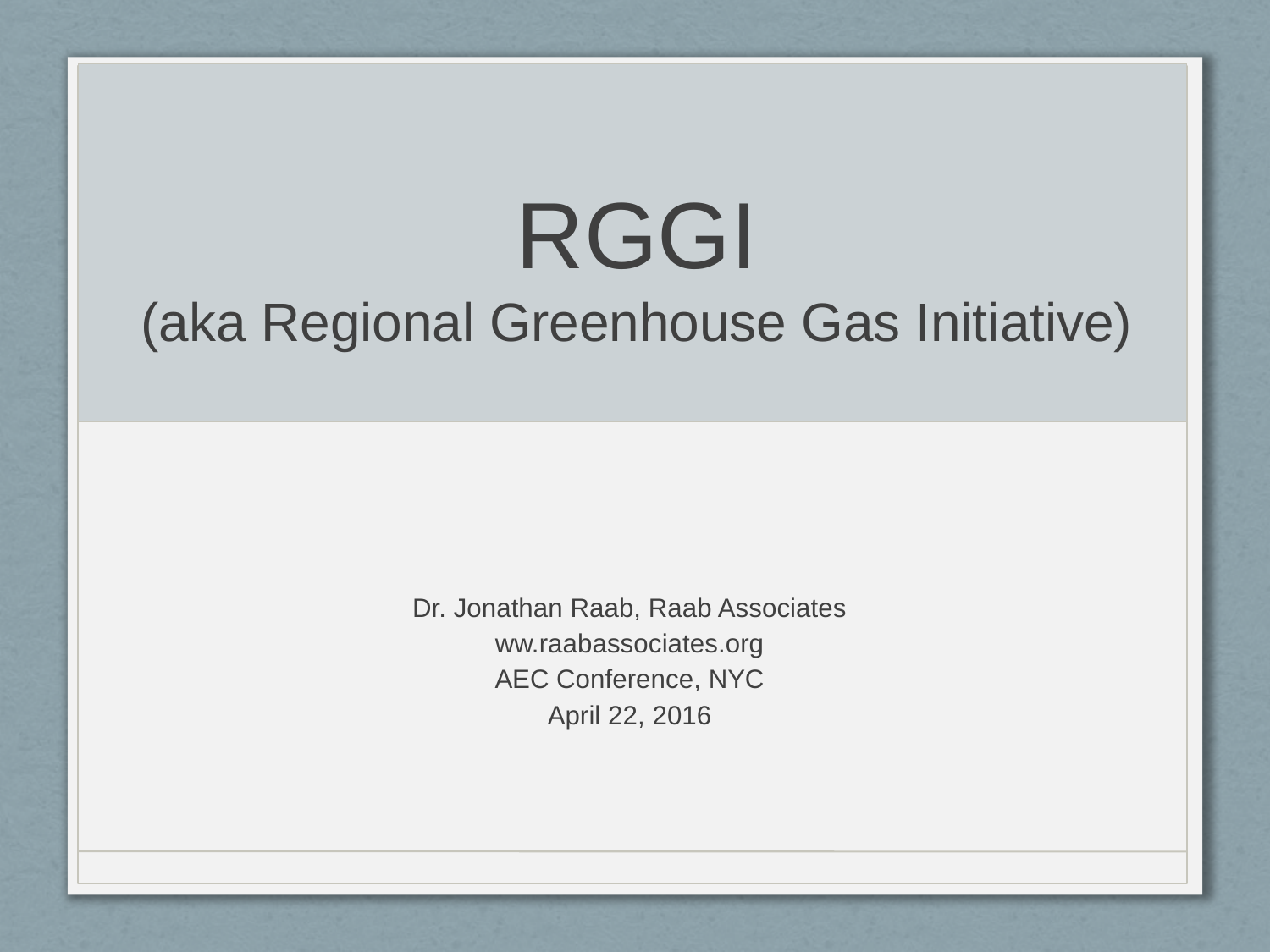

# RGGI (aka Regional Greenhouse Gas Initiative)
Dr. Jonathan Raab, Raab Associates
ww.raabassociates.org
AEC Conference, NYC
April 22, 2016